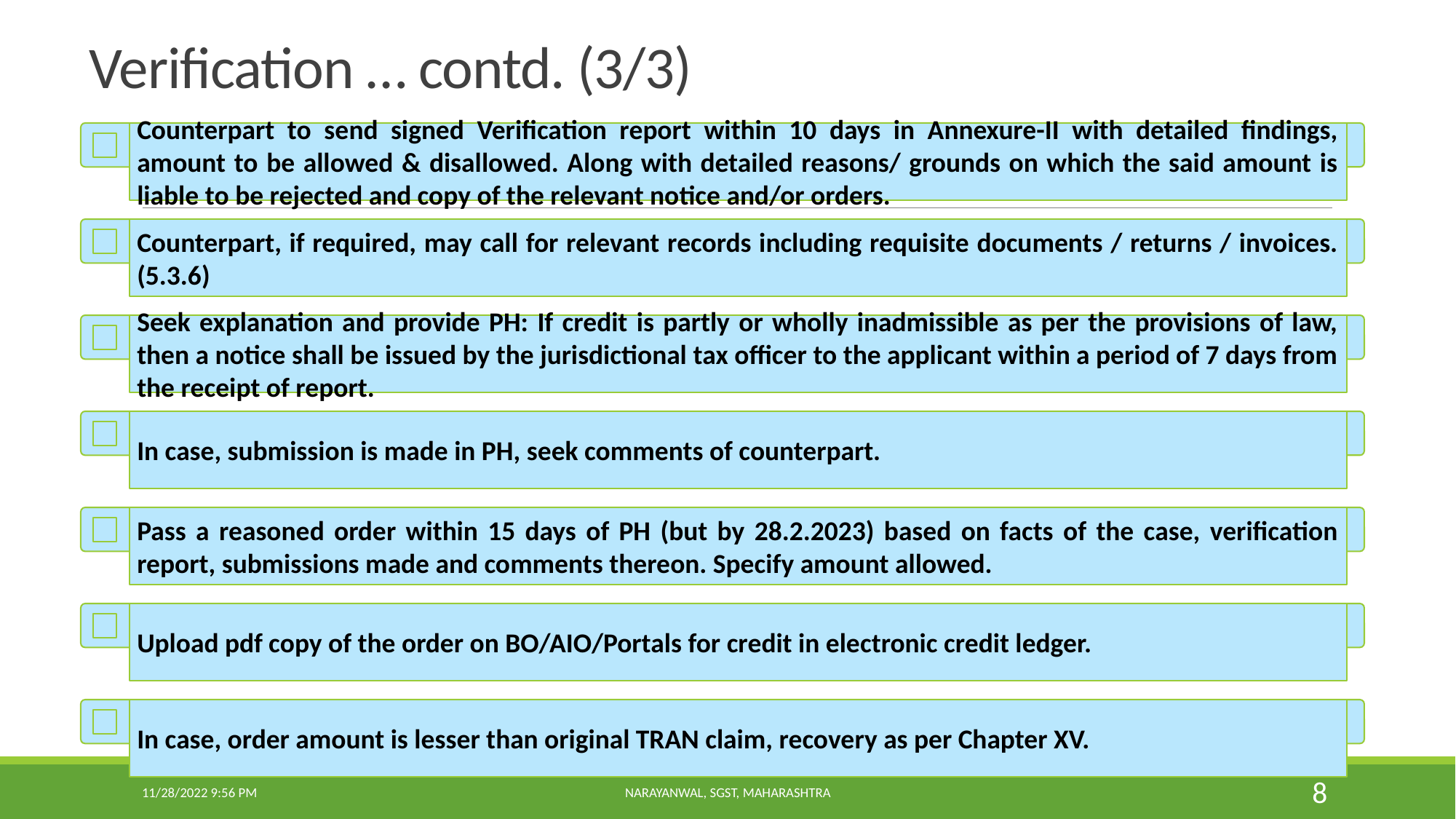

# Verification … contd. (3/3)

Counterpart to send signed Verification report within 10 days in Annexure-II with detailed findings, amount to be allowed & disallowed. Along with detailed reasons/ grounds on which the said amount is liable to be rejected and copy of the relevant notice and/or orders.

Counterpart, if required, may call for relevant records including requisite documents / returns / invoices. (5.3.6)

Seek explanation and provide PH: If credit is partly or wholly inadmissible as per the provisions of law, then a notice shall be issued by the jurisdictional tax officer to the applicant within a period of 7 days from the receipt of report.

In case, submission is made in PH, seek comments of counterpart.

Pass a reasoned order within 15 days of PH (but by 28.2.2023) based on facts of the case, verification report, submissions made and comments thereon. Specify amount allowed.

Upload pdf copy of the order on BO/AIO/Portals for credit in electronic credit ledger.

In case, order amount is lesser than original TRAN claim, recovery as per Chapter XV.

11/28/2022 9:56 PM
Narayanwal, SGST, Maharashtra
8